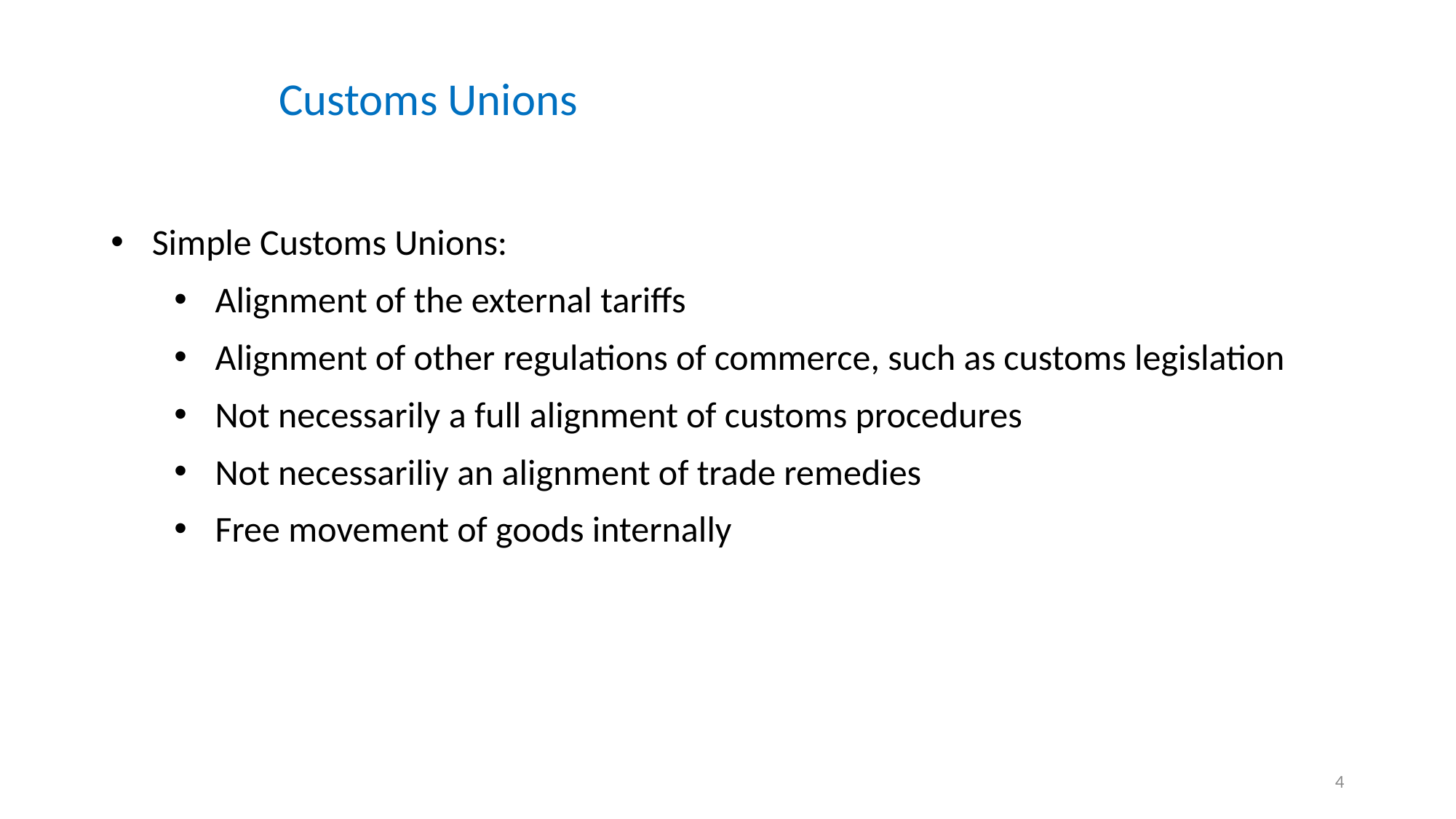

# Customs Unions
Simple Customs Unions:
Alignment of the external tariffs
Alignment of other regulations of commerce, such as customs legislation
Not necessarily a full alignment of customs procedures
Not necessariliy an alignment of trade remedies
Free movement of goods internally

4